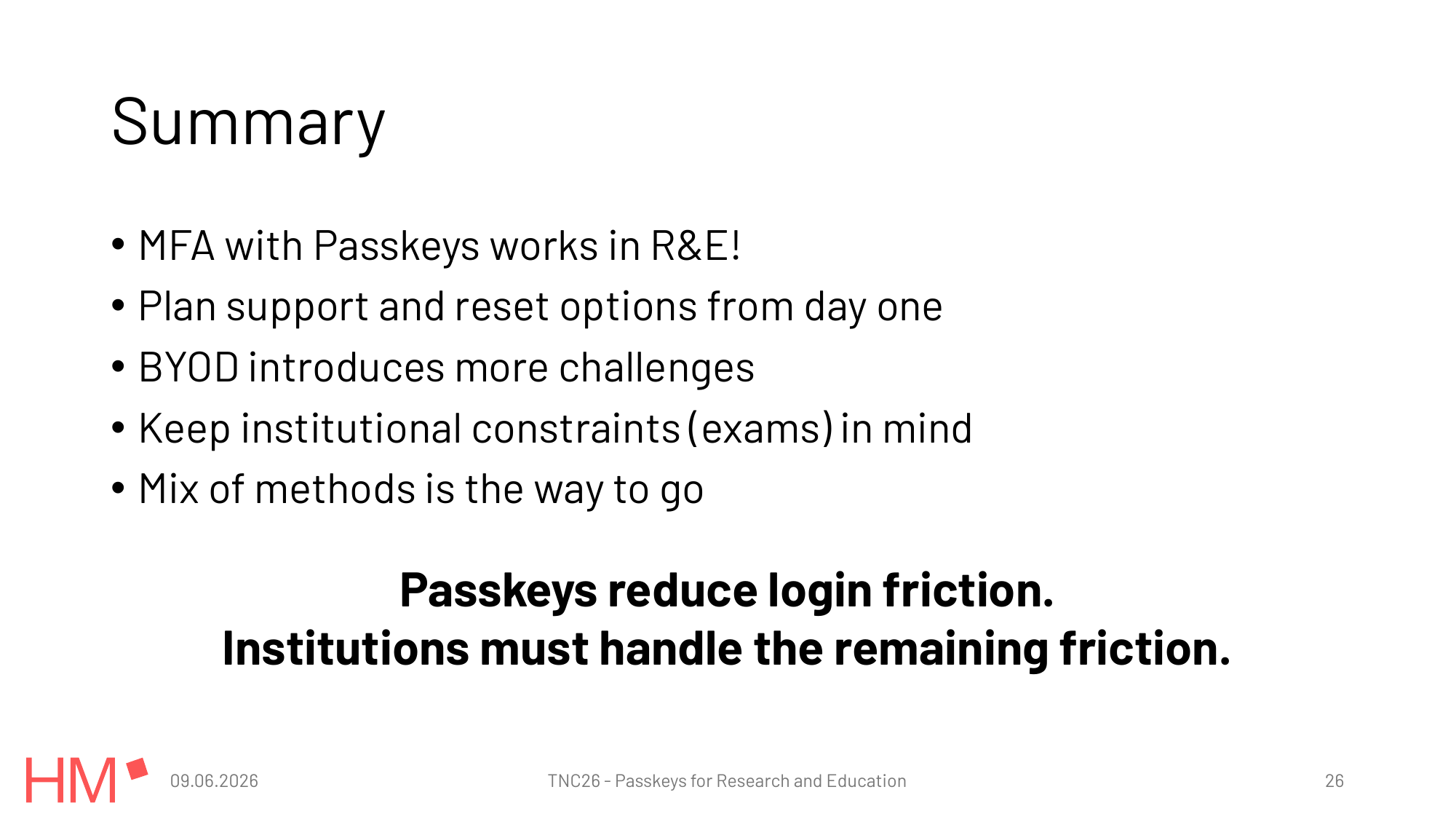

# Summary
MFA with Passkeys works in R&E!
Plan support and reset options from day one
BYOD introduces more challenges
Keep institutional constraints (exams) in mind
Mix of methods is the way to go
Passkeys reduce login friction.
Institutions must handle the remaining friction.
09.06.2026
TNC26 - Passkeys for Research and Education
26